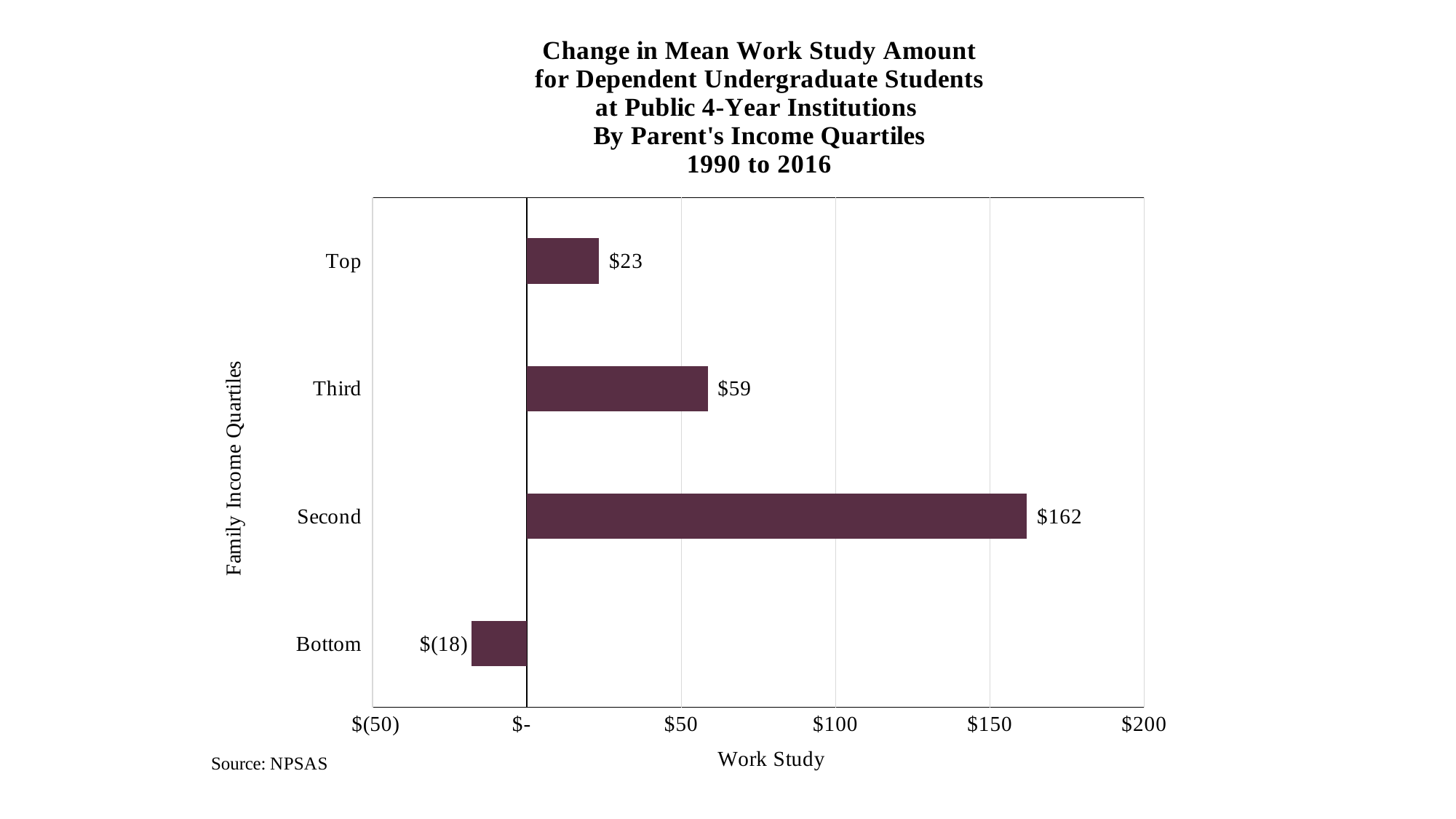

### Chart

| Category |  |
|---|---|
| Bottom | -17.857781960586124 |
| Second | 162.00143390601318 |
| Third | 58.52853703890854 |
| Top | 23.337942849924204 |